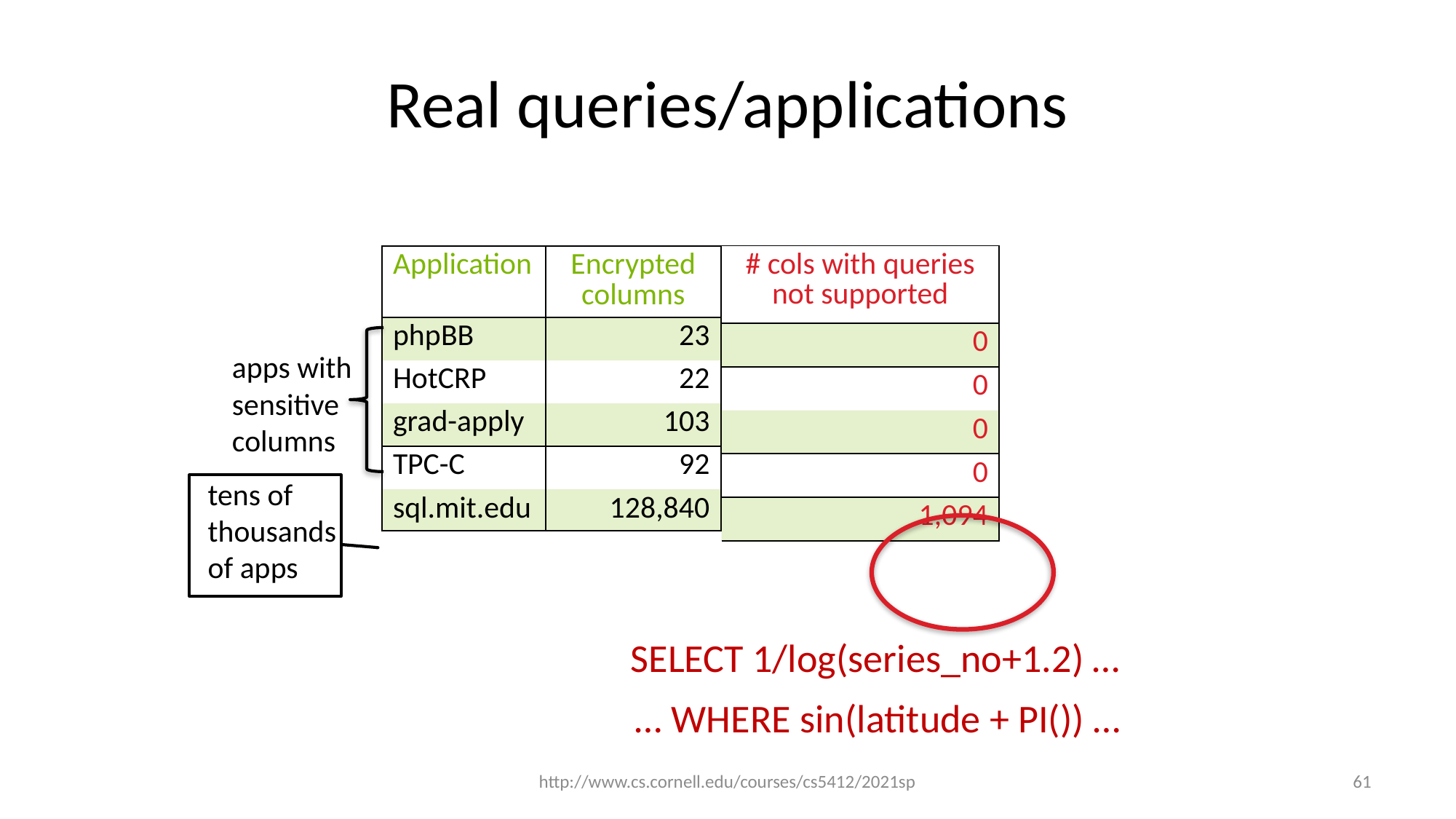

# Real queries/applications
| # cols with queries not supported |
| --- |
| 0 |
| 0 |
| 0 |
| 0 |
| 1,094 |
| Application | Encrypted columns |
| --- | --- |
| phpBB | 23 |
| HotCRP | 22 |
| grad-apply | 103 |
| TPC-C | 92 |
| sql.mit.edu | 128,840 |

apps with sensitive columns
tens of thousands of apps

SELECT 1/log(series_no+1.2) …
… WHERE sin(latitude + PI()) …
http://www.cs.cornell.edu/courses/cs5412/2021sp
61